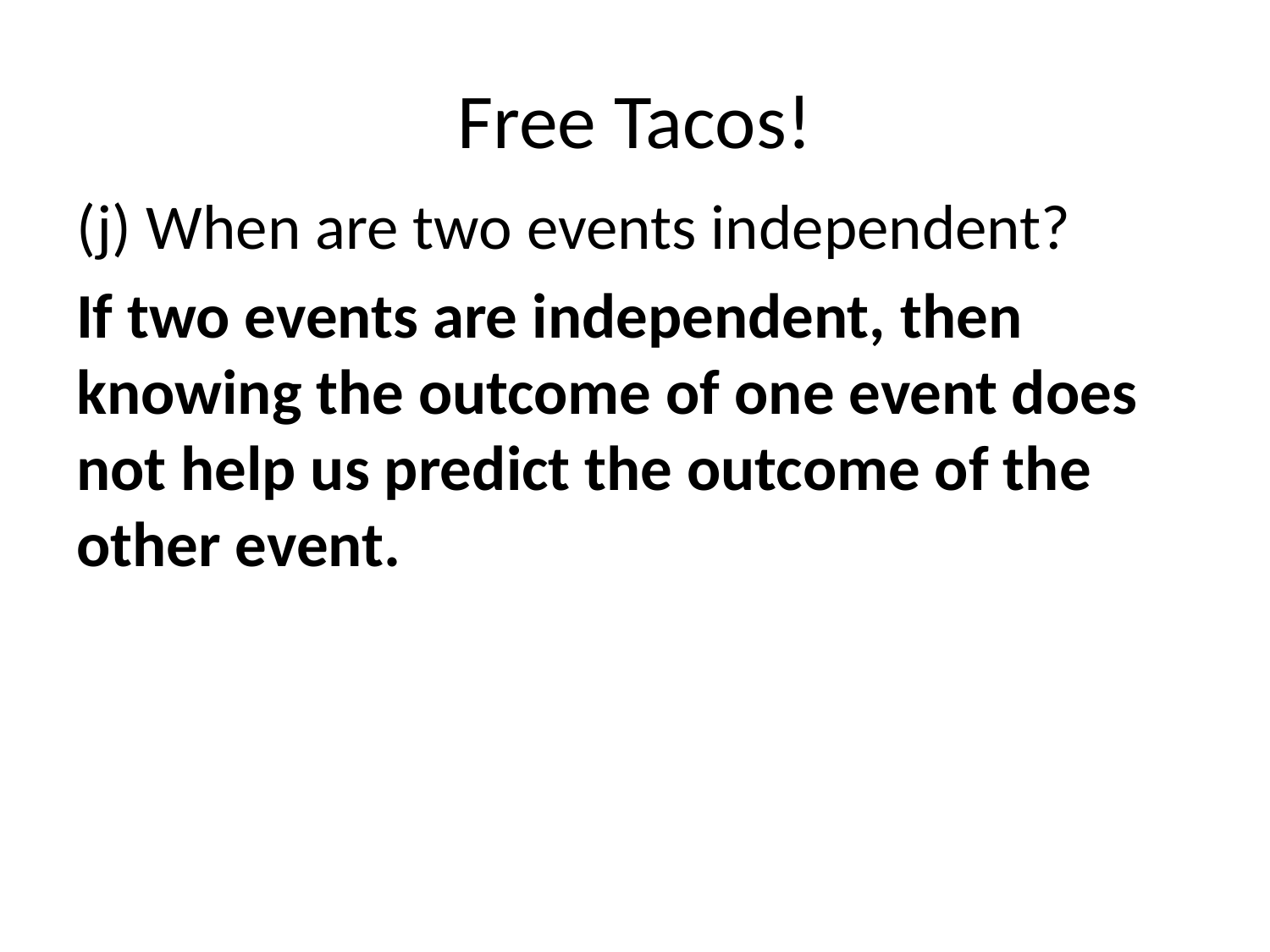

# Free Tacos!
(j) When are two events independent?
If two events are independent, then knowing the outcome of one event does not help us predict the outcome of the other event.